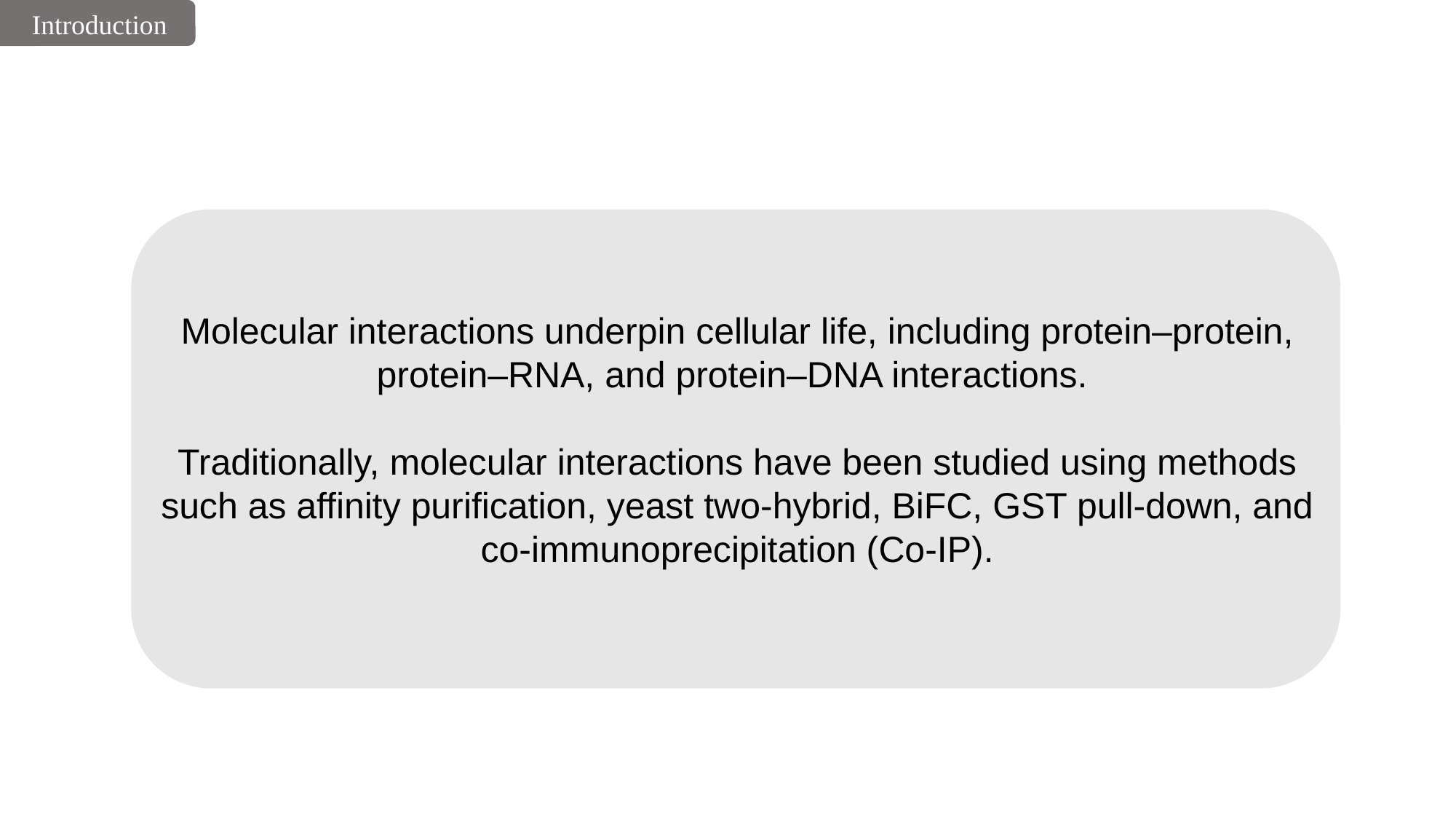

Introduction

Molecular interactions underpin cellular life, including protein–protein, protein–RNA, and protein–DNA interactions.

Traditionally, molecular interactions have been studied using methods such as affinity purification, yeast two-hybrid, BiFC, GST pull-down, and co-immunoprecipitation (Co-IP).